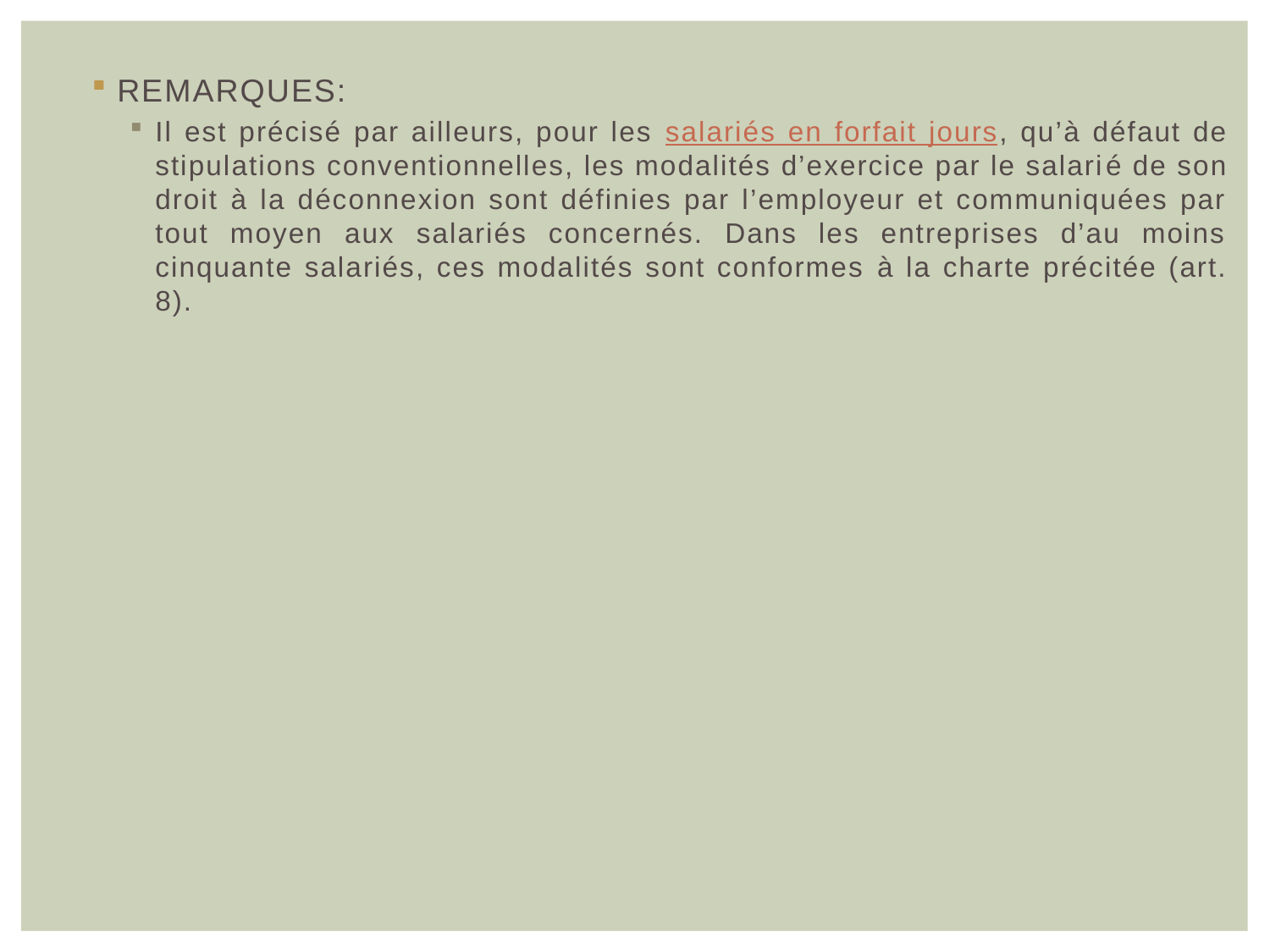

REMARQUES:
Il est précisé par ailleurs, pour les salariés en forfait jours, qu’à défaut de stipulations conventionnelles, les modalités d’exercice par le salarié de son droit à la déconnexion sont définies par l’employeur et communiquées par tout moyen aux salariés concernés. Dans les entreprises d’au moins cinquante salariés, ces modalités sont conformes à la charte précitée (art. 8).